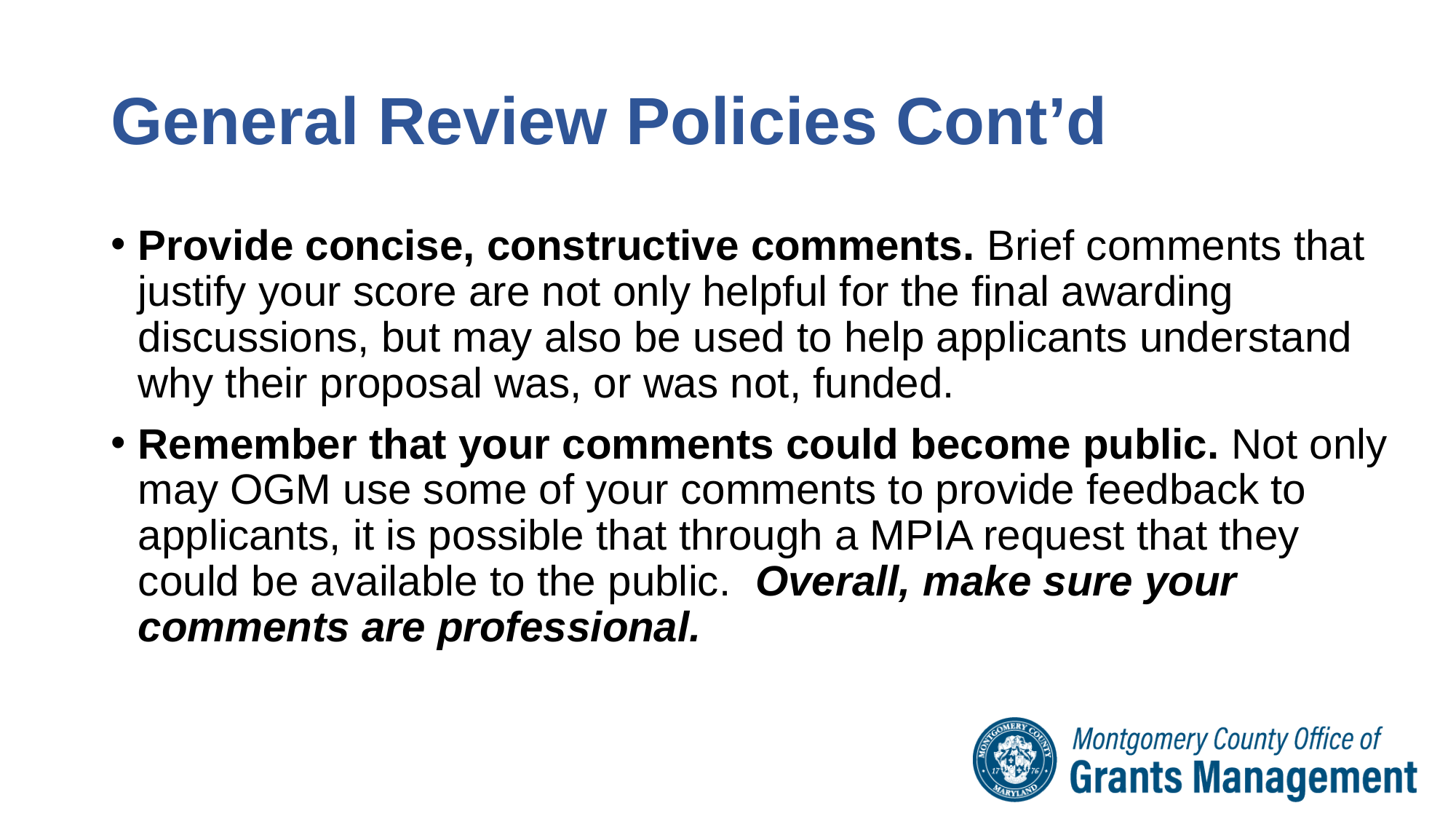

# General Review Policies Cont’d
Provide concise, constructive comments. Brief comments that justify your score are not only helpful for the final awarding discussions, but may also be used to help applicants understand why their proposal was, or was not, funded.
Remember that your comments could become public. Not only may OGM use some of your comments to provide feedback to applicants, it is possible that through a MPIA request that they could be available to the public.  Overall, make sure your comments are professional.